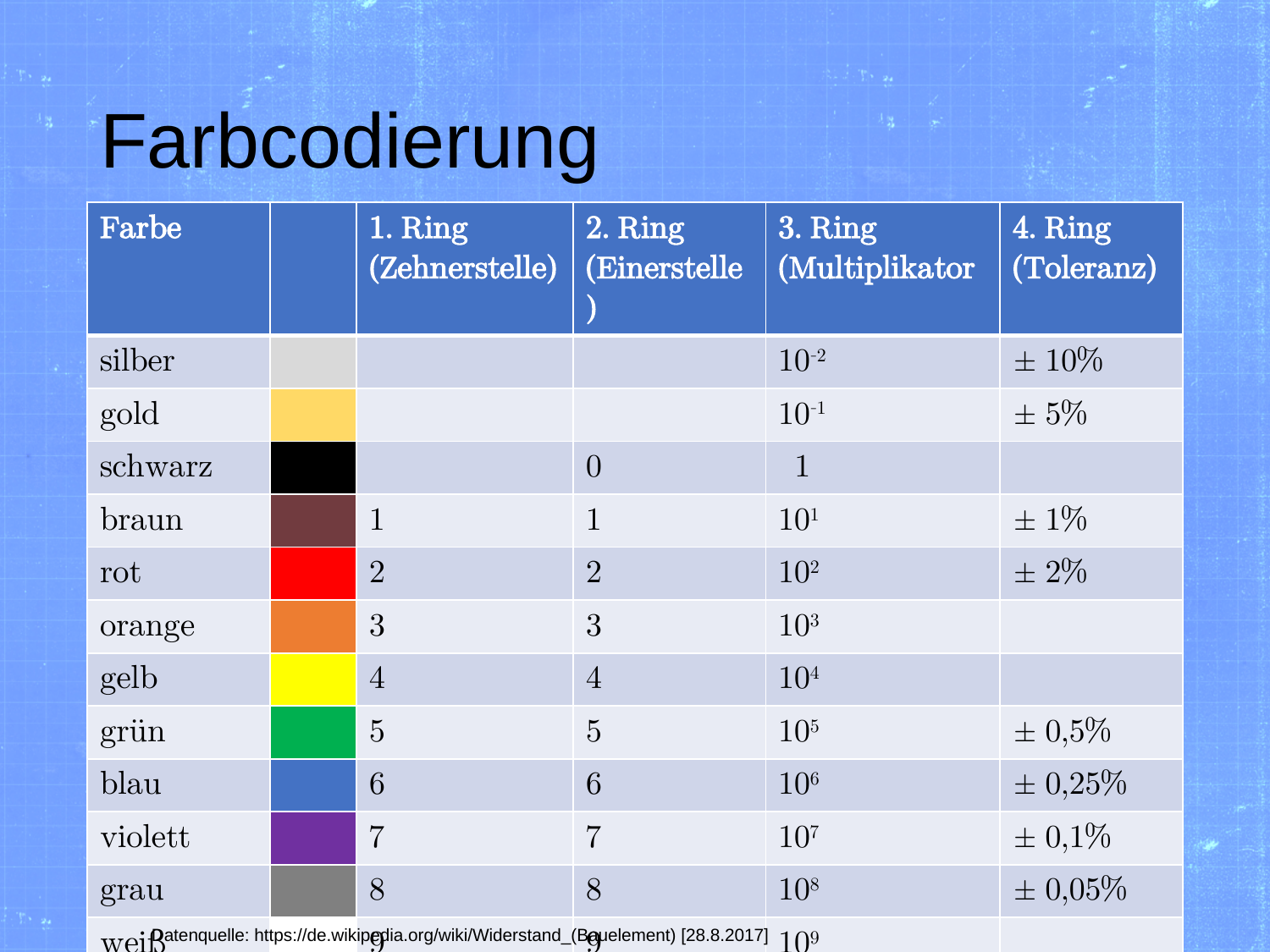

# Farbcodierung
| Farbe |  | 1. Ring (Zehnerstelle) | 2. Ring (Einerstelle) | 3. Ring (Multiplikator | 4. Ring (Toleranz) |
| --- | --- | --- | --- | --- | --- |
| silber |  |  |  | 10-2 | ± 10% |
| gold |  |  |  | 10-1 | ± 5% |
| schwarz |  |  | 0 | 1 |  |
| braun |  | 1 | 1 | 101 | ± 1% |
| rot |  | 2 | 2 | 102 | ± 2% |
| orange |  | 3 | 3 | 103 |  |
| gelb |  | 4 | 4 | 104 |  |
| grün |  | 5 | 5 | 105 | ± 0,5% |
| blau |  | 6 | 6 | 106 | ± 0,25% |
| violett |  | 7 | 7 | 107 | ± 0,1% |
| grau |  | 8 | 8 | 108 | ± 0,05% |
| weiß |  | 9 | 9 | 109 |  |
Datenquelle: https://de.wikipedia.org/wiki/Widerstand_(Bauelement) [28.8.2017]